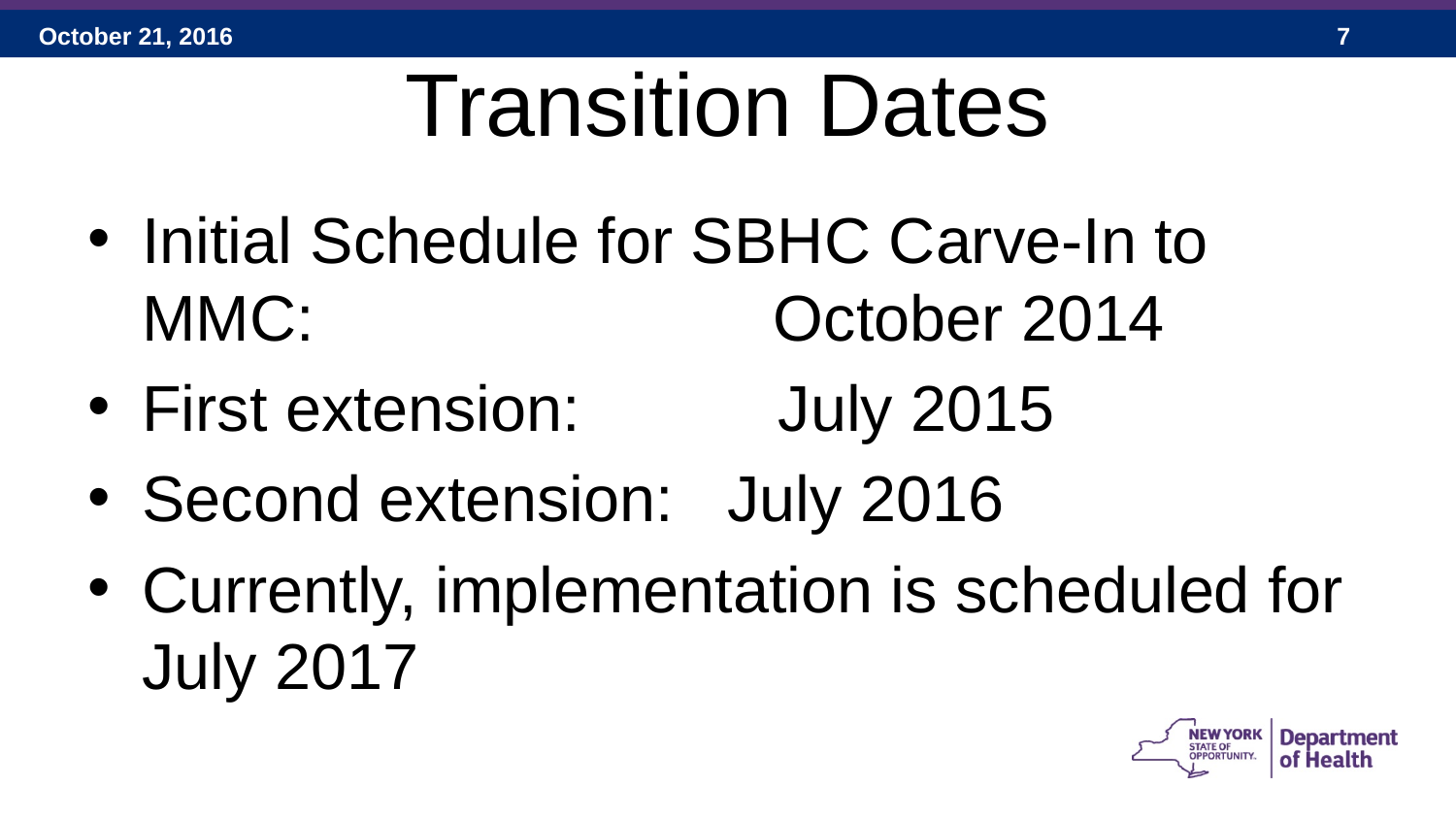

# Transition Dates
Initial Schedule for SBHC Carve-In to MMC:	                   October 2014
First extension: 	   July 2015
Second extension:   July 2016
Currently, implementation is scheduled for July 2017